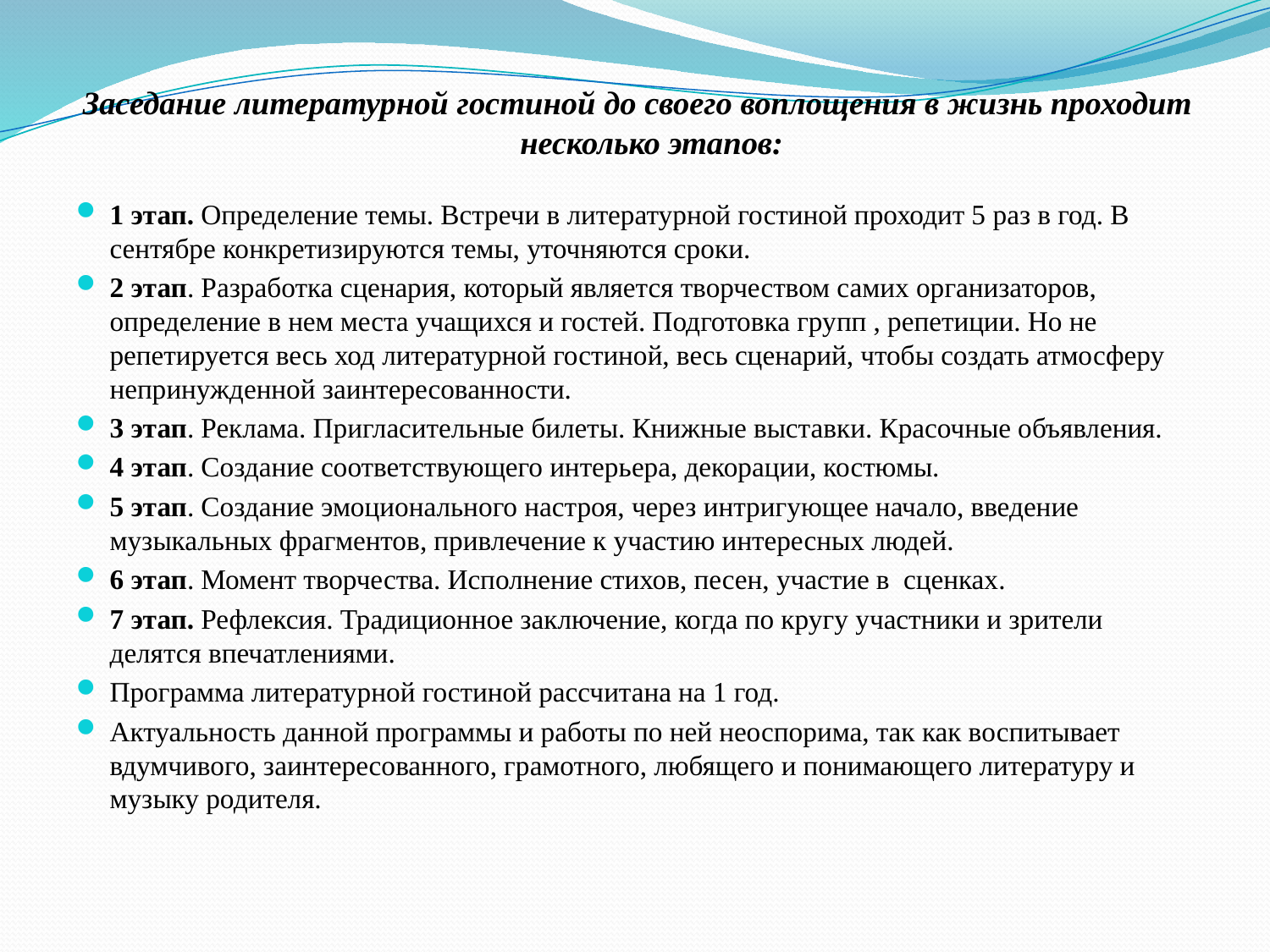

Заседание литературной гостиной до своего воплощения в жизнь проходит несколько этапов:

1 этап. Определение темы. Встречи в литературной гостиной проходит 5 раз в год. В сентябре конкретизируются темы, уточняются сроки.
2 этап. Разработка сценария, который является творчеством самих организаторов, определение в нем места учащихся и гостей. Подготовка групп , репетиции. Но не репетируется весь ход литературной гостиной, весь сценарий, чтобы создать атмосферу непринужденной заинтересованности.
3 этап. Реклама. Пригласительные билеты. Книжные выставки. Красочные объявления.
4 этап. Создание соответствующего интерьера, декорации, костюмы.
5 этап. Создание эмоционального настроя, через интригующее начало, введение музыкальных фрагментов, привлечение к участию интересных людей.
6 этап. Момент творчества. Исполнение стихов, песен, участие в  сценках.
7 этап. Рефлексия. Традиционное заключение, когда по кругу участники и зрители делятся впечатлениями.
Программа литературной гостиной рассчитана на 1 год.
Актуальность данной программы и работы по ней неоспорима, так как воспитывает вдумчивого, заинтересованного, грамотного, любящего и понимающего литературу и музыку родителя.